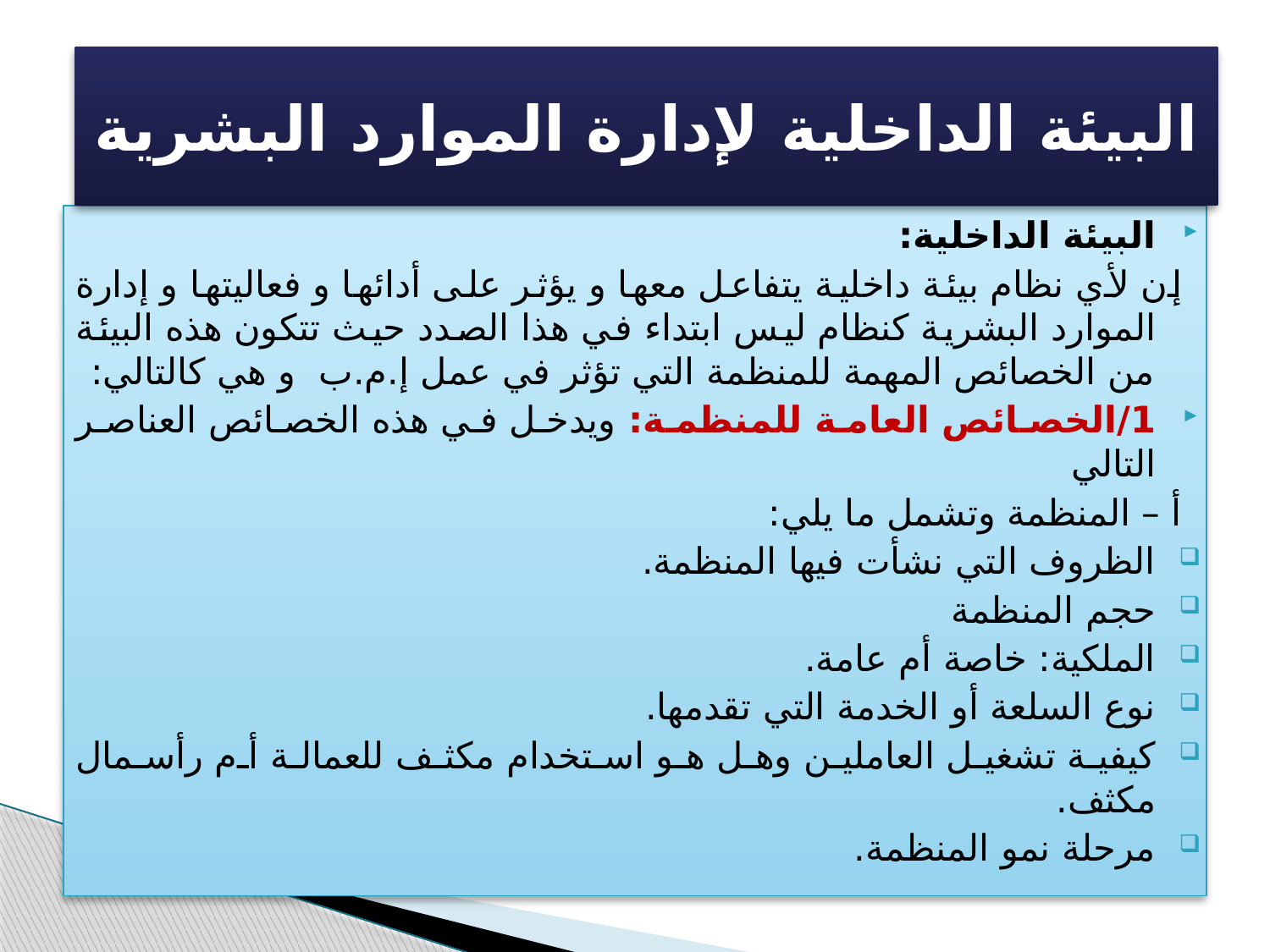

# البيئة الداخلية لإدارة الموارد البشرية
البيئة الداخلية:
إن لأي نظام بيئة داخلية يتفاعل معها و يؤثر على أدائها و فعاليتها و إدارة الموارد البشرية كنظام ليس ابتداء في هذا الصدد حيث تتكون هذه البيئة من الخصائص المهمة للمنظمة التي تؤثر في عمل إ.م.ب  و هي كالتالي:
1/الخصائص العامة للمنظمة: ويدخل في هذه الخصائص العناصر التالي
أ – المنظمة وتشمل ما يلي:
الظروف التي نشأت فيها المنظمة.
حجم المنظمة
الملكية: خاصة أم عامة.
نوع السلعة أو الخدمة التي تقدمها.
كيفية تشغيل العاملين وهل هو استخدام مكثف للعمالة أم رأسمال مكثف.
مرحلة نمو المنظمة.